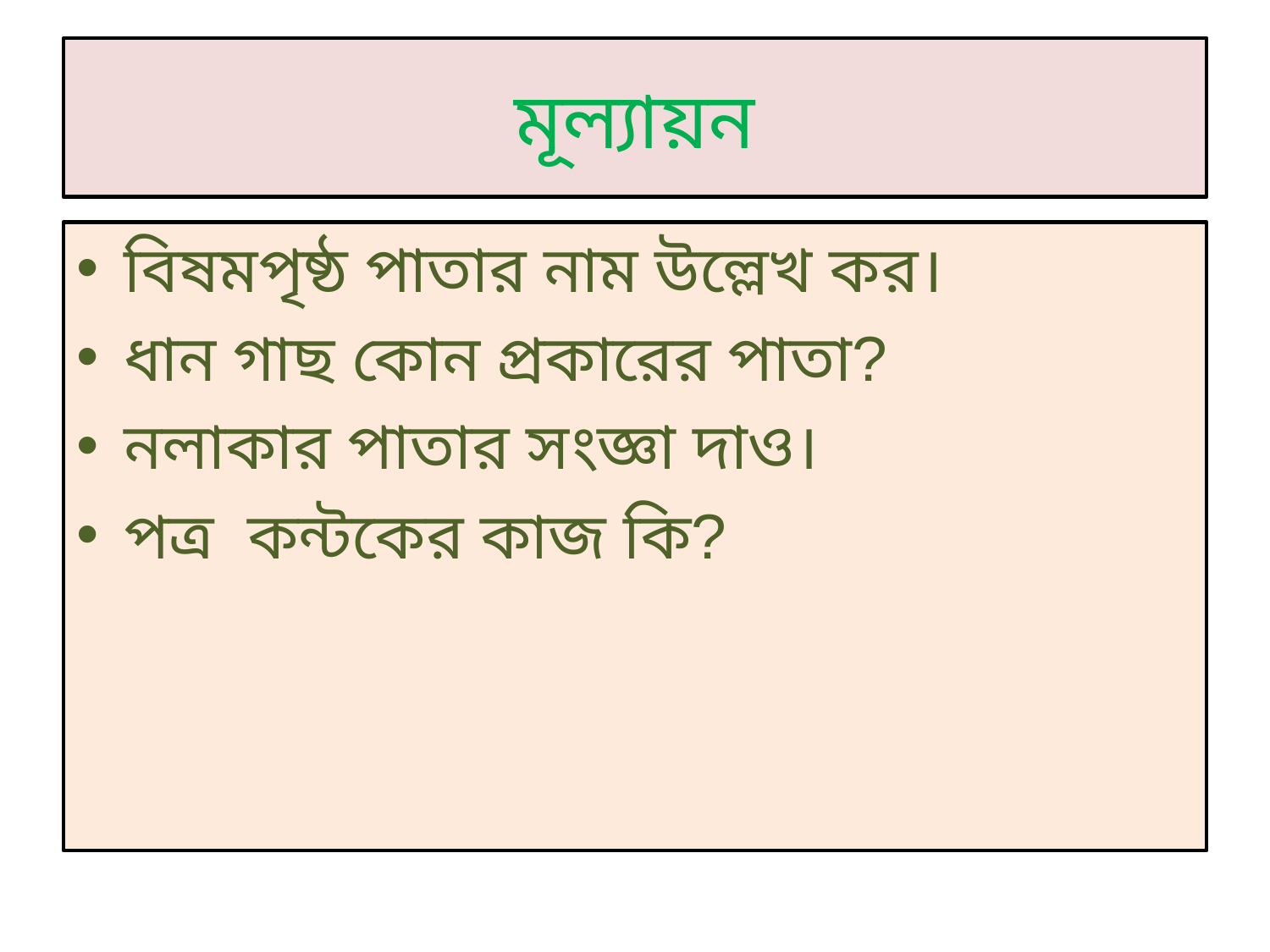

# মূল্যায়ন
বিষমপৃষ্ঠ পাতার নাম উল্লেখ কর।
ধান গাছ কোন প্রকারের পাতা?
নলাকার পাতার সংজ্ঞা দাও।
পত্র  কন্টকের কাজ কি?